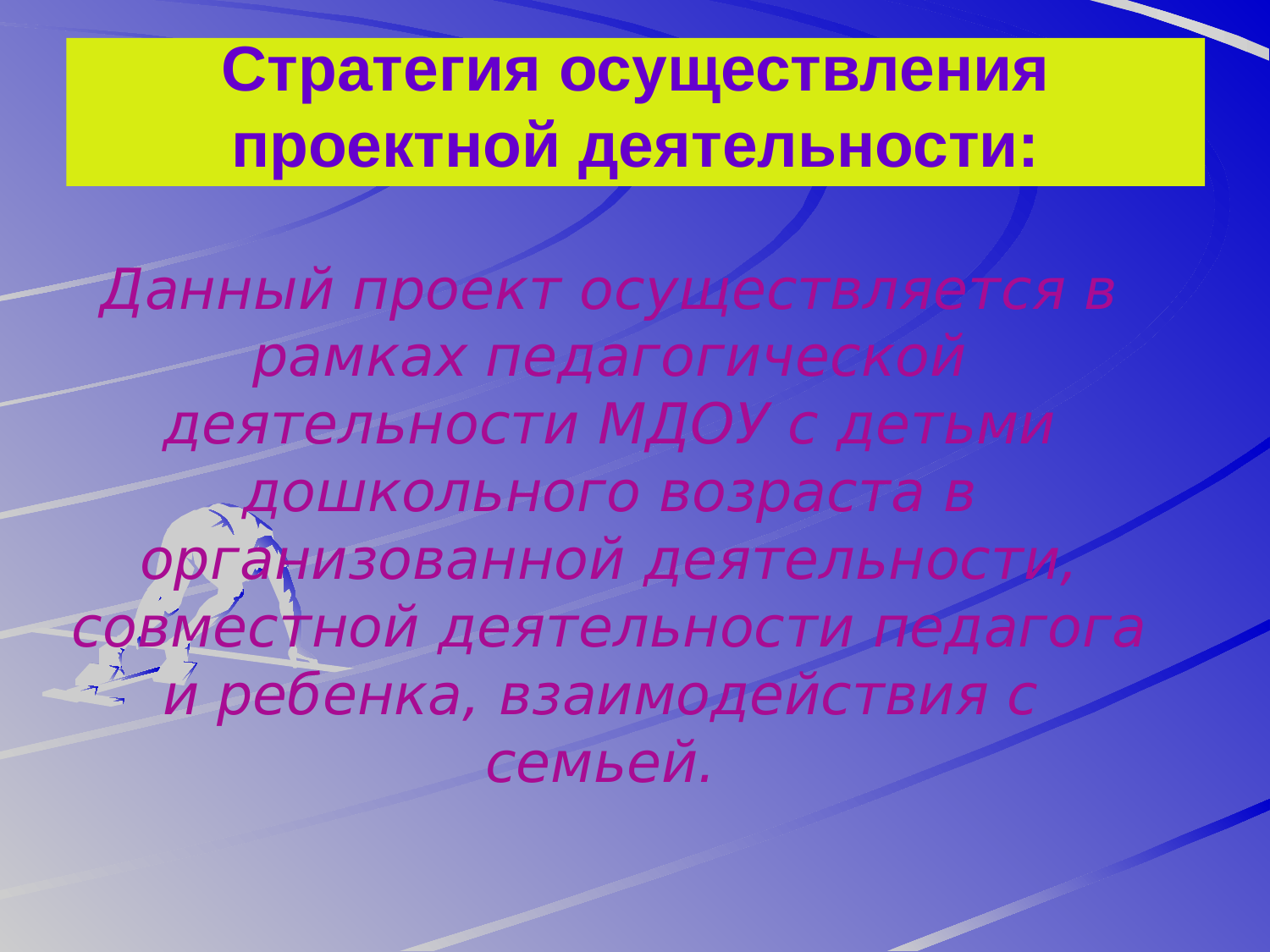

# Стратегия осуществления проектной деятельности:
Данный проект осуществляется в рамках педагогической деятельности МДОУ с детьми дошкольного возраста в организованной деятельности, совместной деятельности педагога и ребенка, взаимодействия с  семьей.